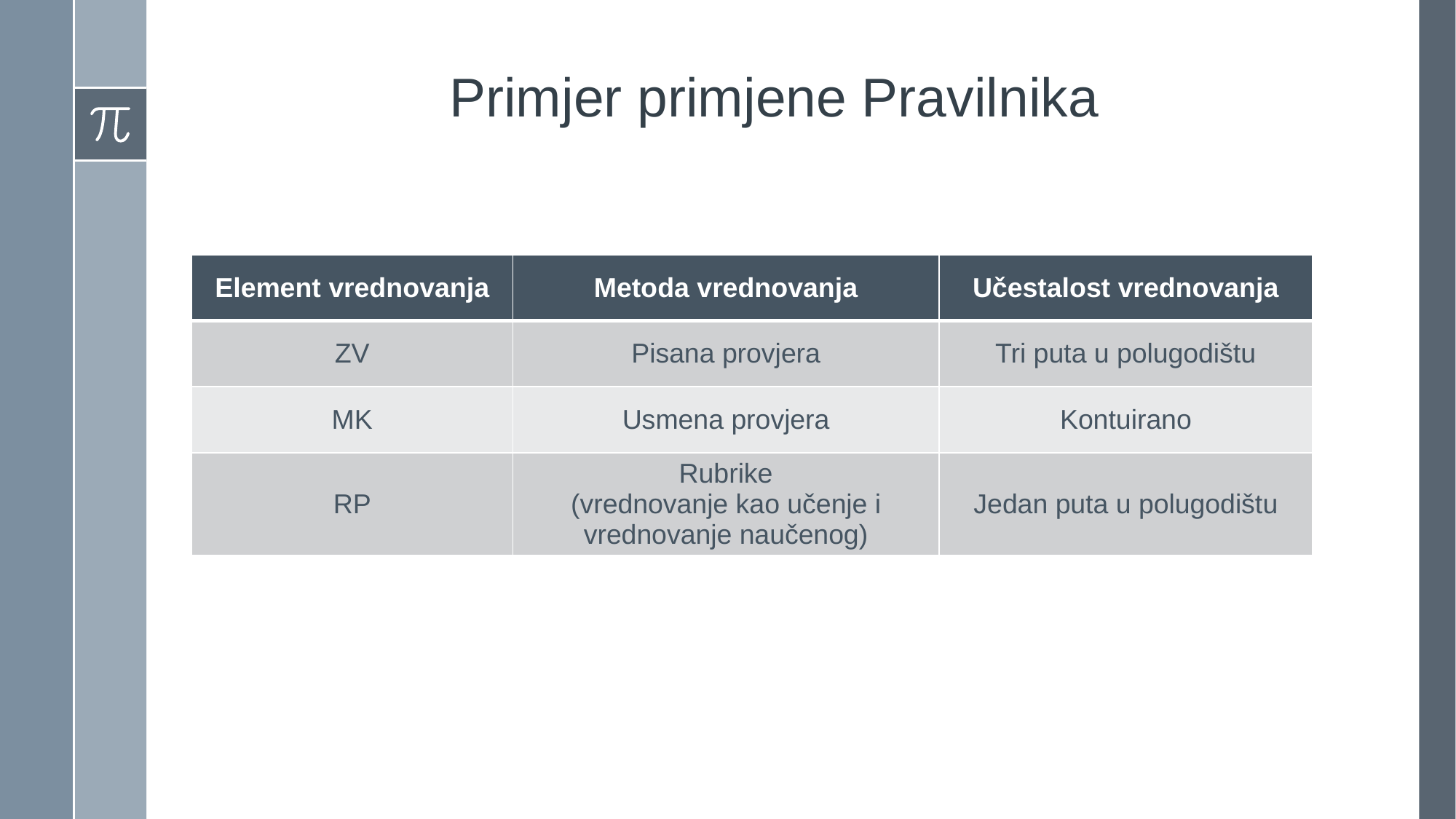

# Primjer primjene Pravilnika
| Element vrednovanja | Metoda vrednovanja | Učestalost vrednovanja |
| --- | --- | --- |
| ZV | Pisana provjera | Tri puta u polugodištu |
| MK | Usmena provjera | Kontuirano |
| RP | Rubrike (vrednovanje kao učenje i vrednovanje naučenog) | Jedan puta u polugodištu |